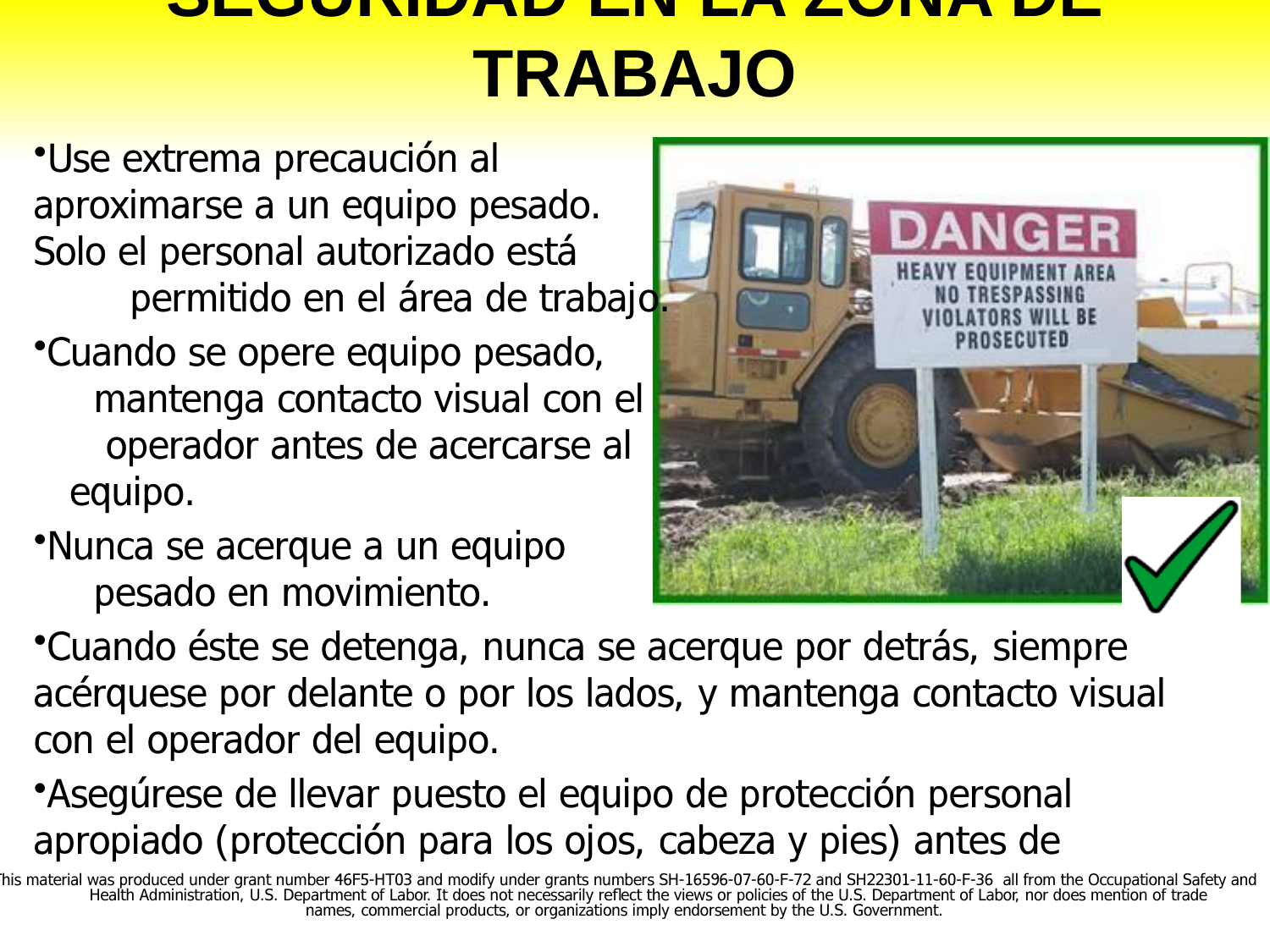

# Seguridad en la Zona de Trabajo
Use extrema precaución al                                                        aproximarse a un equipo pesado.                                              Solo el personal autorizado está                                                            permitido en el área de trabajo.
Cuando se opere equipo pesado,                                                       mantenga contacto visual con el                                                     operador antes de acercarse al                                                   equipo.
Nunca se acerque a un equipo                                                          pesado en movimiento.
Cuando éste se detenga, nunca se acerque por detrás, siempre acérquese por delante o por los lados, y mantenga contacto visual con el operador del equipo.
Asegúrese de llevar puesto el equipo de protección personal apropiado (protección para los ojos, cabeza y pies) antes de acercarse al equipo pesado.

This material was produced under grant number 46F5-HT03 and modify under grants numbers SH-16596-07-60-F-72 and SH22301-11-60-F-36  all from the Occupational Safety and  Health Administration, U.S. Department of Labor. It does not necessarily reflect the views or policies of the U.S. Department of Labor, nor does mention of trade
names, commercial products, or organizations imply endorsement by the U.S. Government.